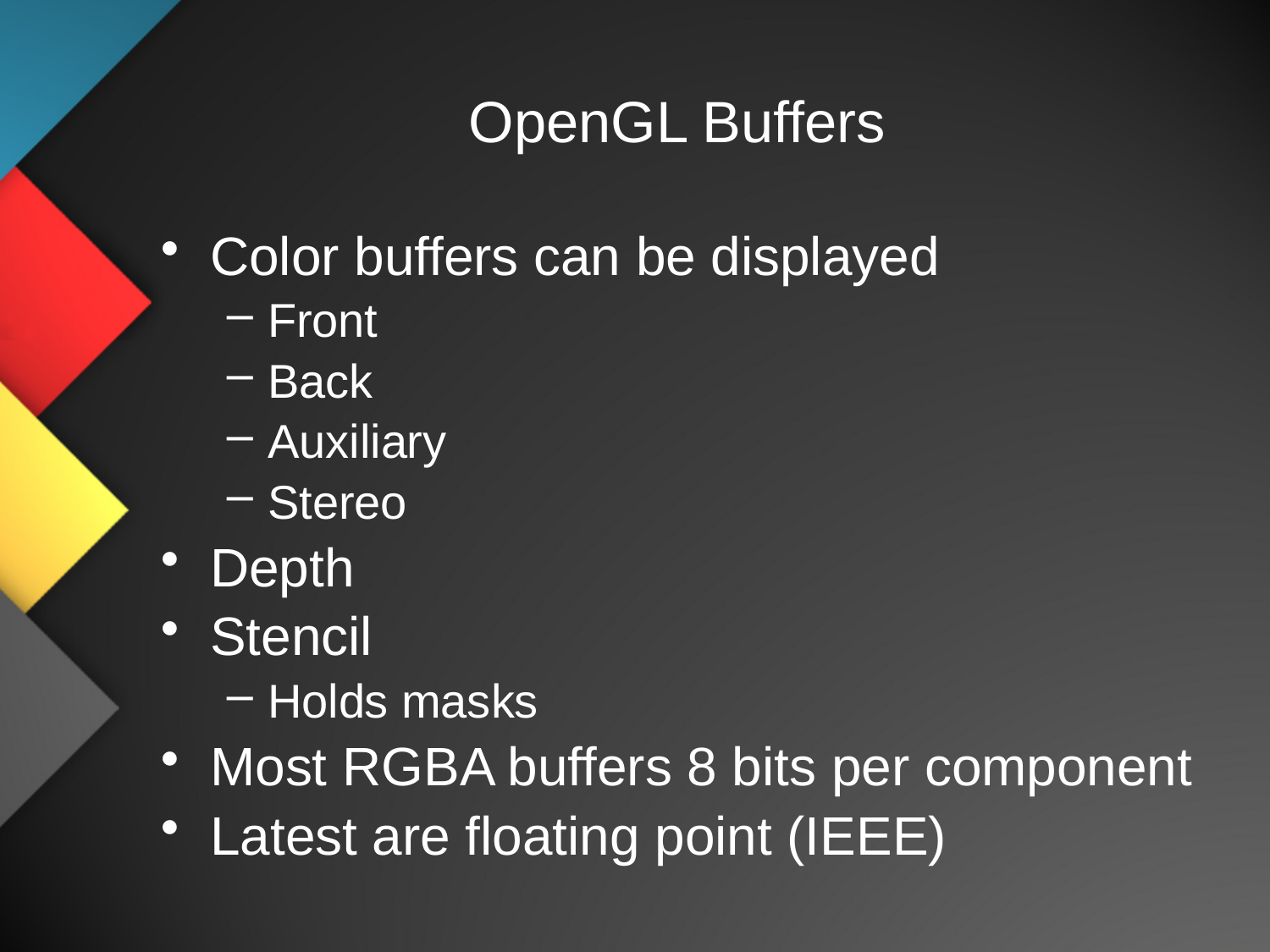

# OpenGL Buffers
Color buffers can be displayed
Front
Back
Auxiliary
Stereo
Depth
Stencil
Holds masks
Most RGBA buffers 8 bits per component
Latest are floating point (IEEE)